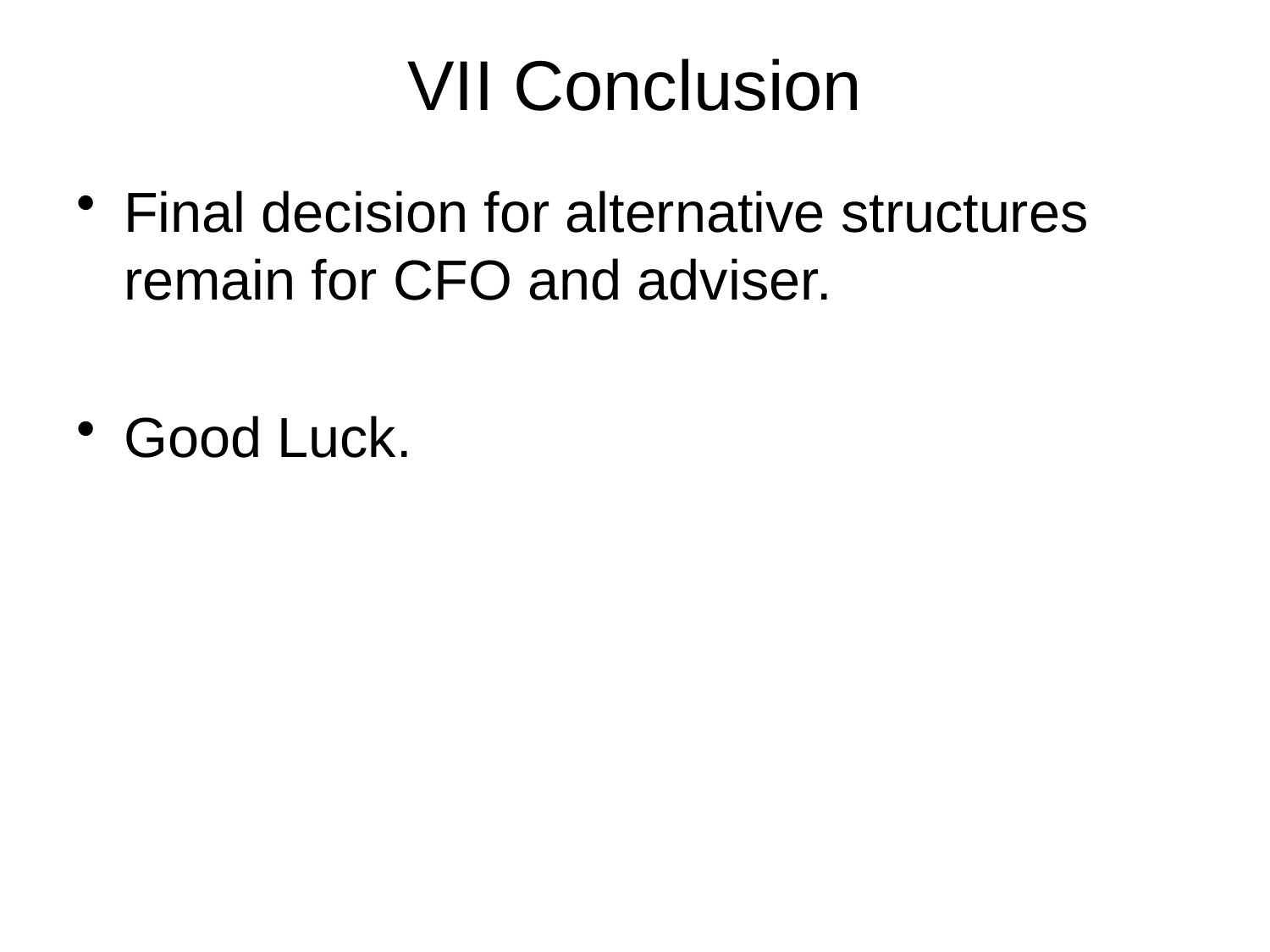

# VII Conclusion
Final decision for alternative structures remain for CFO and adviser.

Good Luck.